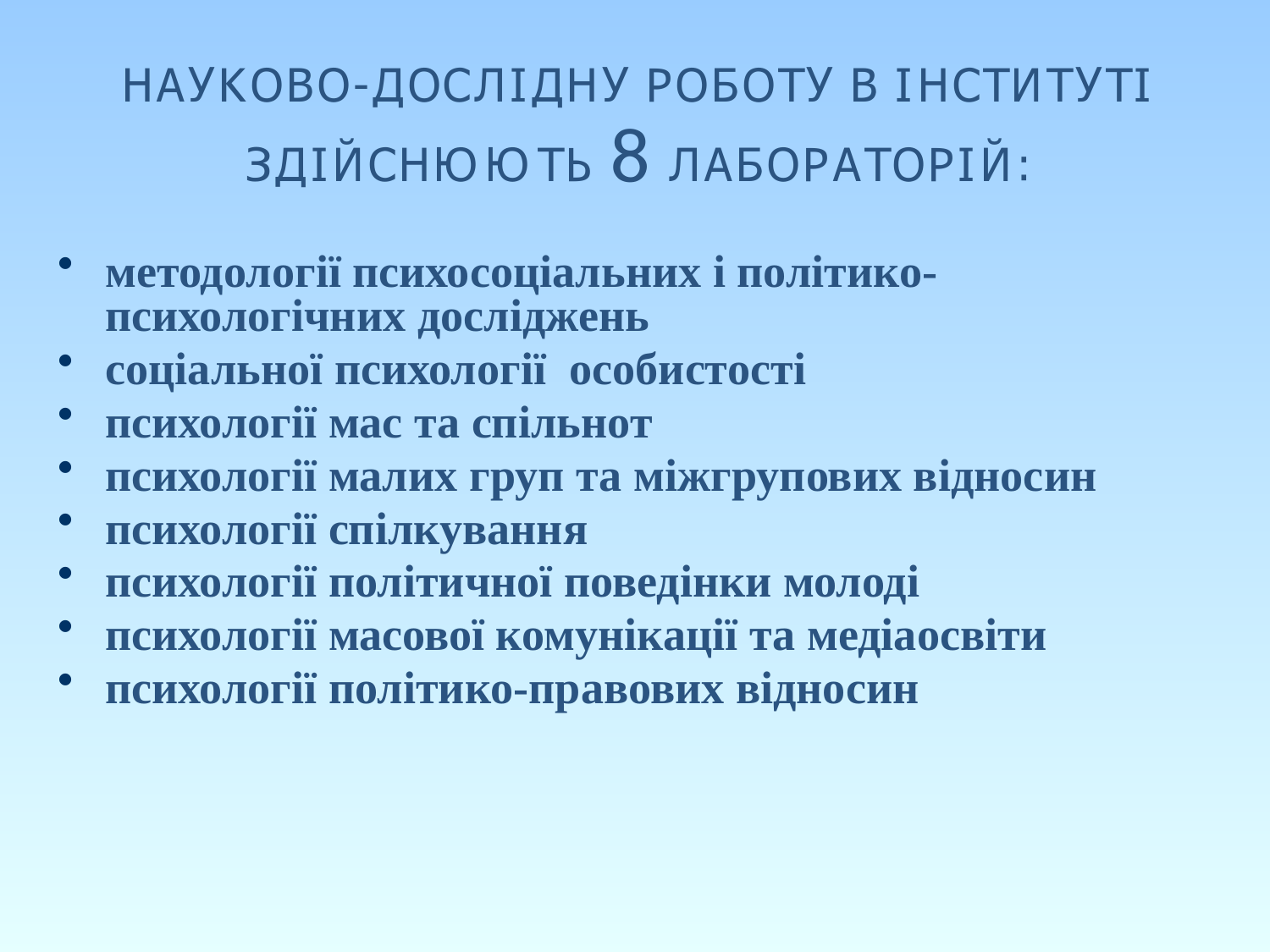

# НАУКОВО-ДОСЛІДНУ РОБОТУ В ІНСТИТУТІ ЗДІЙСНЮЮТЬ 8 ЛАБОРАТОРІЙ:
методології психосоціальних і політико-психологічних досліджень
соціальної психології  особистості
психології мас та спільнот
психології малих груп та міжгрупових відносин
психології спілкування
психології політичної поведінки молоді
психології масової комунікації та медіаосвіти
психології політико-правових відносин